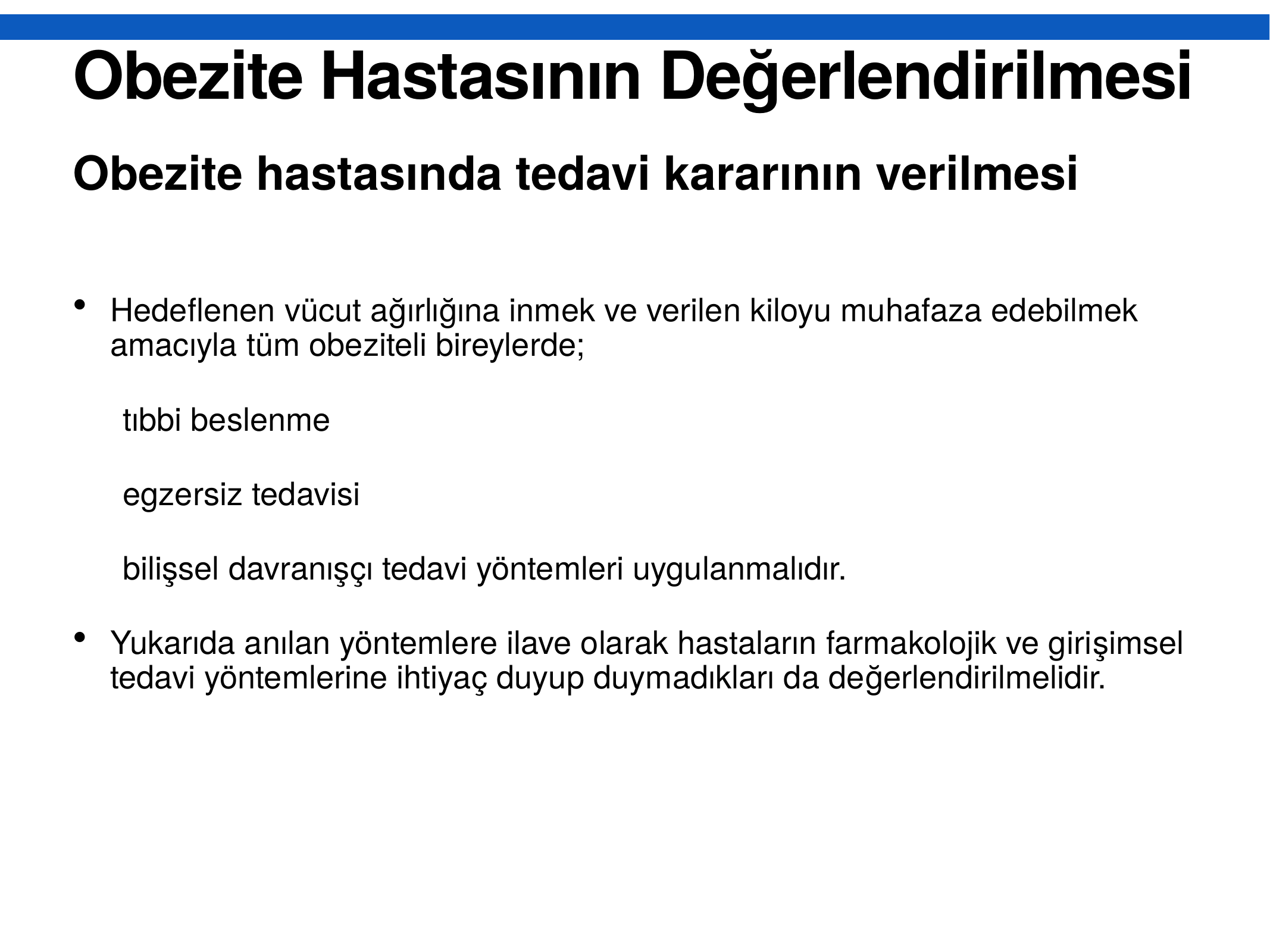

# Obezite Hastasının Değerlendirilmesi
Obezite hastasında tedavi kararının verilmesi
Hedeflenen vücut ağırlığına inmek ve verilen kiloyu muhafaza edebilmek amacıyla tüm obeziteli bireylerde;
tıbbi beslenme
egzersiz tedavisi
bilişsel davranışçı tedavi yöntemleri uygulanmalıdır.
Yukarıda anılan yöntemlere ilave olarak hastaların farmakolojik ve girişimsel tedavi yöntemlerine ihtiyaç duyup duymadıkları da değerlendirilmelidir.